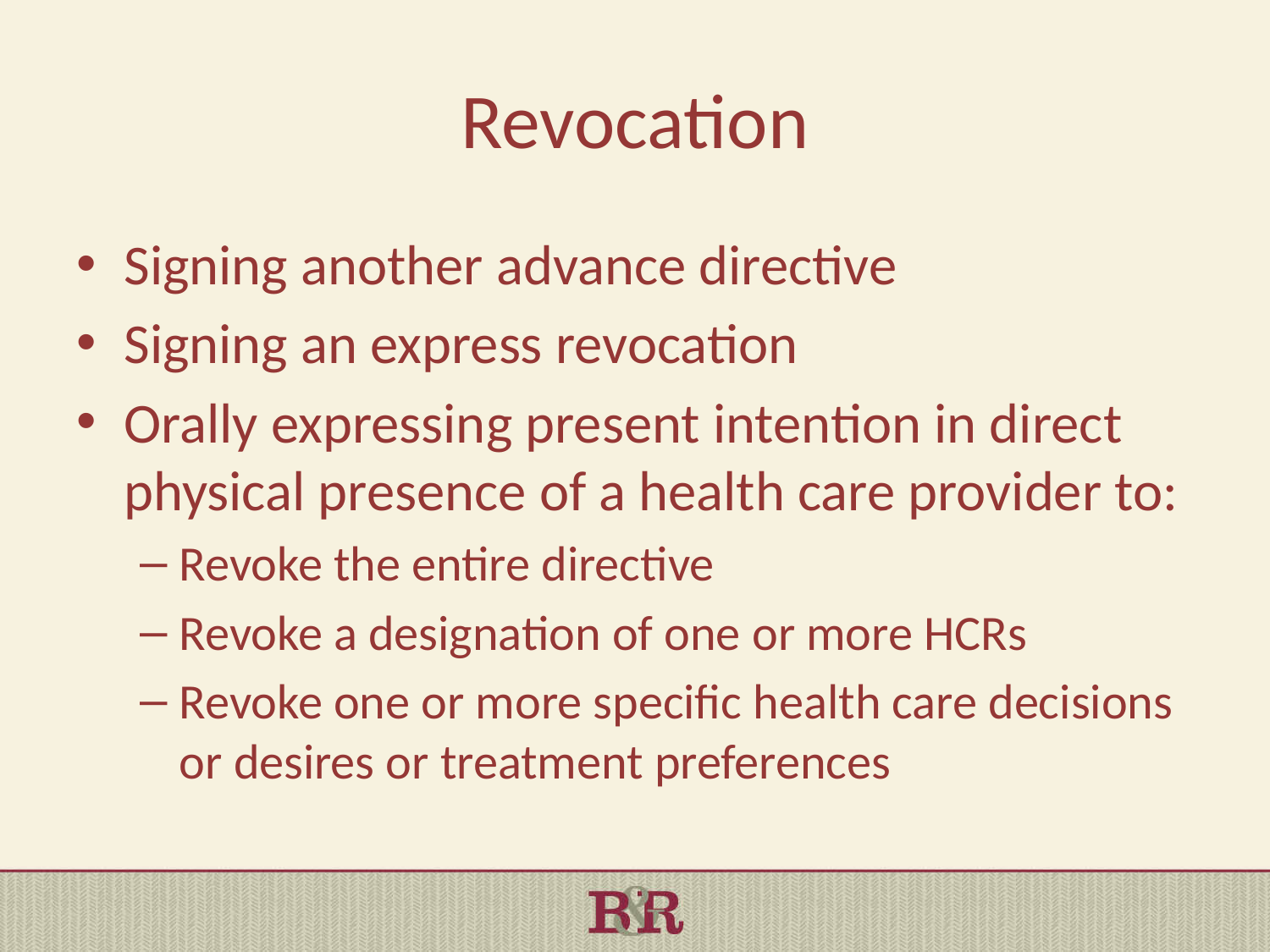

# Revocation
Signing another advance directive
Signing an express revocation
Orally expressing present intention in direct physical presence of a health care provider to:
Revoke the entire directive
Revoke a designation of one or more HCRs
Revoke one or more specific health care decisions or desires or treatment preferences